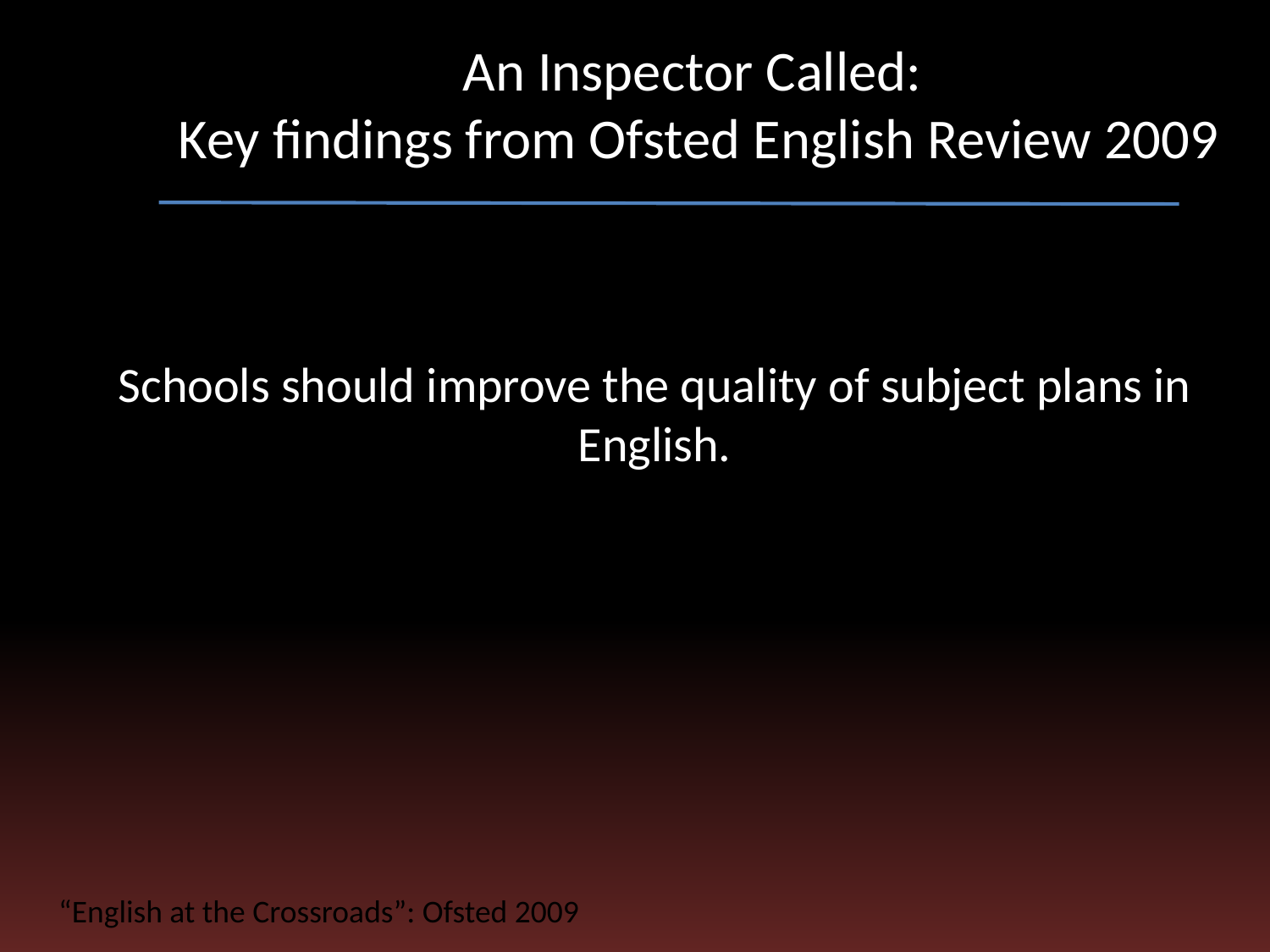

# An Inspector Called: Key findings from Ofsted English Review 2009
Schools should improve the quality of subject plans in English.
“English at the Crossroads”: Ofsted 2009